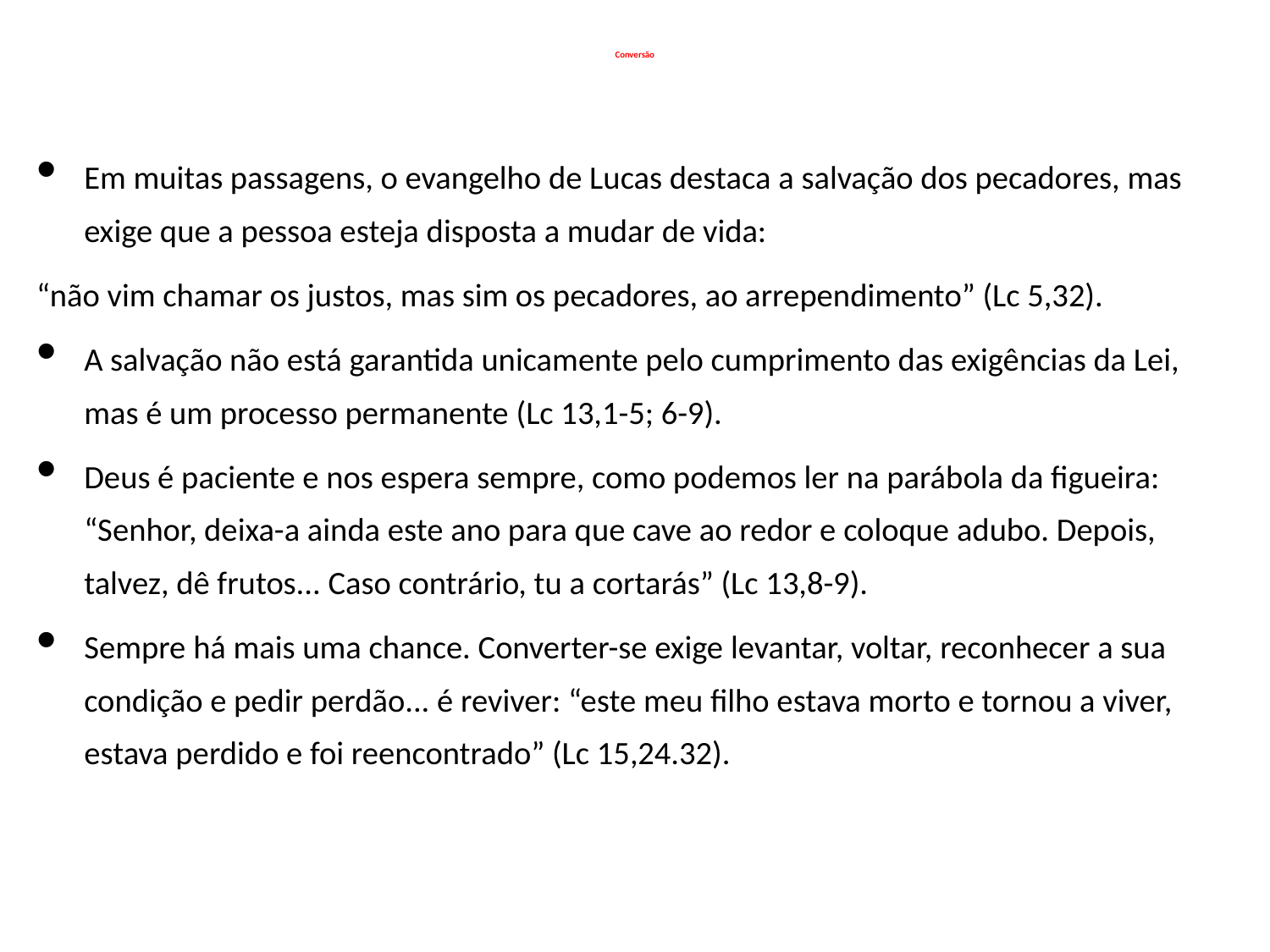

# Conversão
Em muitas passagens, o evangelho de Lucas destaca a salvação dos pecadores, mas exige que a pessoa esteja disposta a mudar de vida:
“não vim chamar os justos, mas sim os pecadores, ao arrependimento” (Lc 5,32).
A salvação não está garantida unicamente pelo cumprimento das exigências da Lei, mas é um processo permanente (Lc 13,1-5; 6-9).
Deus é paciente e nos espera sempre, como podemos ler na parábola da figueira: “Senhor, deixa-a ainda este ano para que cave ao redor e coloque adubo. Depois, talvez, dê frutos... Caso contrário, tu a cortarás” (Lc 13,8-9).
Sempre há mais uma chance. Converter-se exige levantar, voltar, reconhecer a sua condição e pedir perdão... é reviver: “este meu filho estava morto e tornou a viver, estava perdido e foi reencontrado” (Lc 15,24.32).